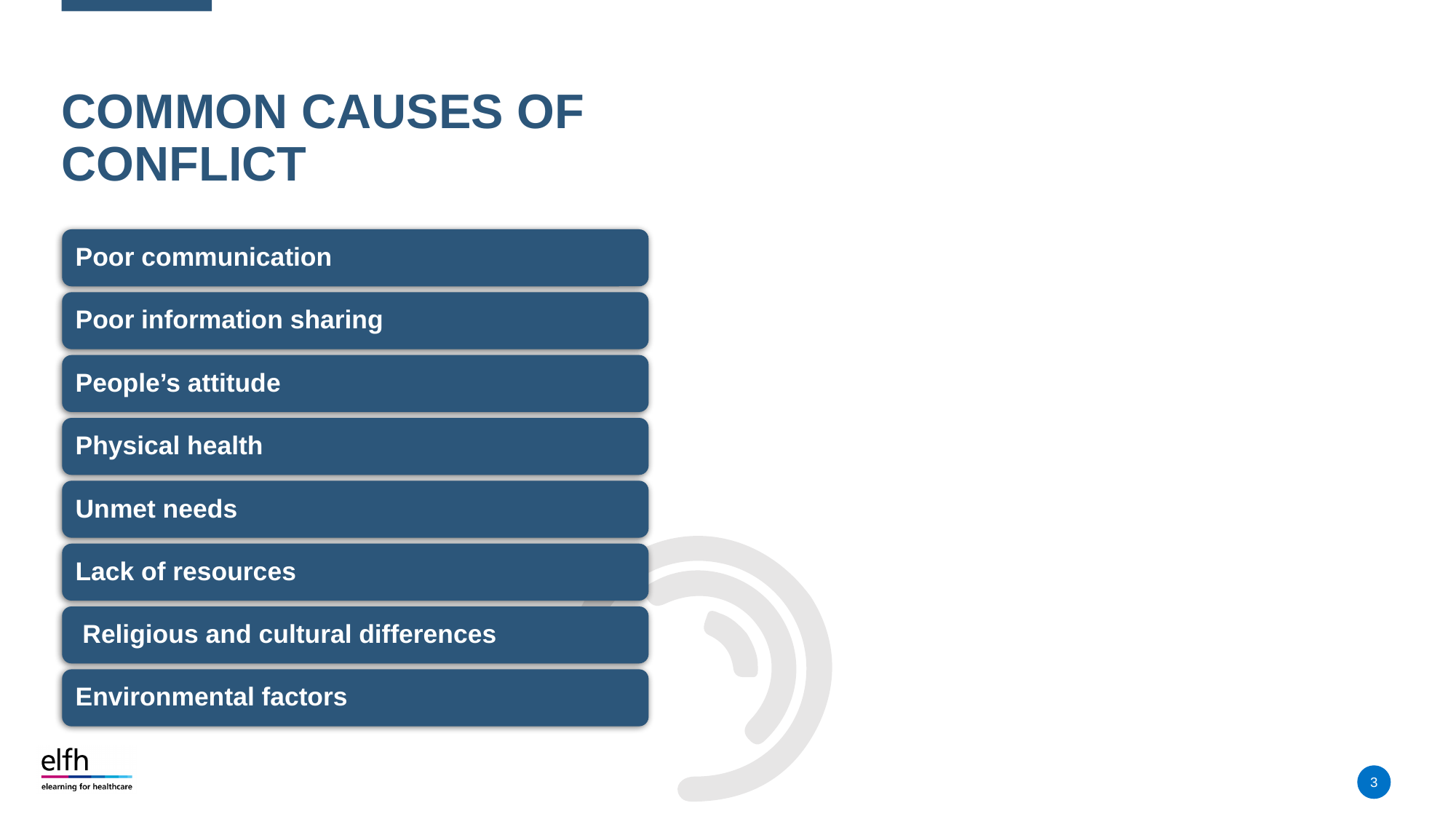

COMMON CAUSES OF CONFLICT
Poor communication
Poor information sharing
People’s attitude
Physical health
Unmet needs
Lack of resources
 Religious and cultural differences
Environmental factors
3